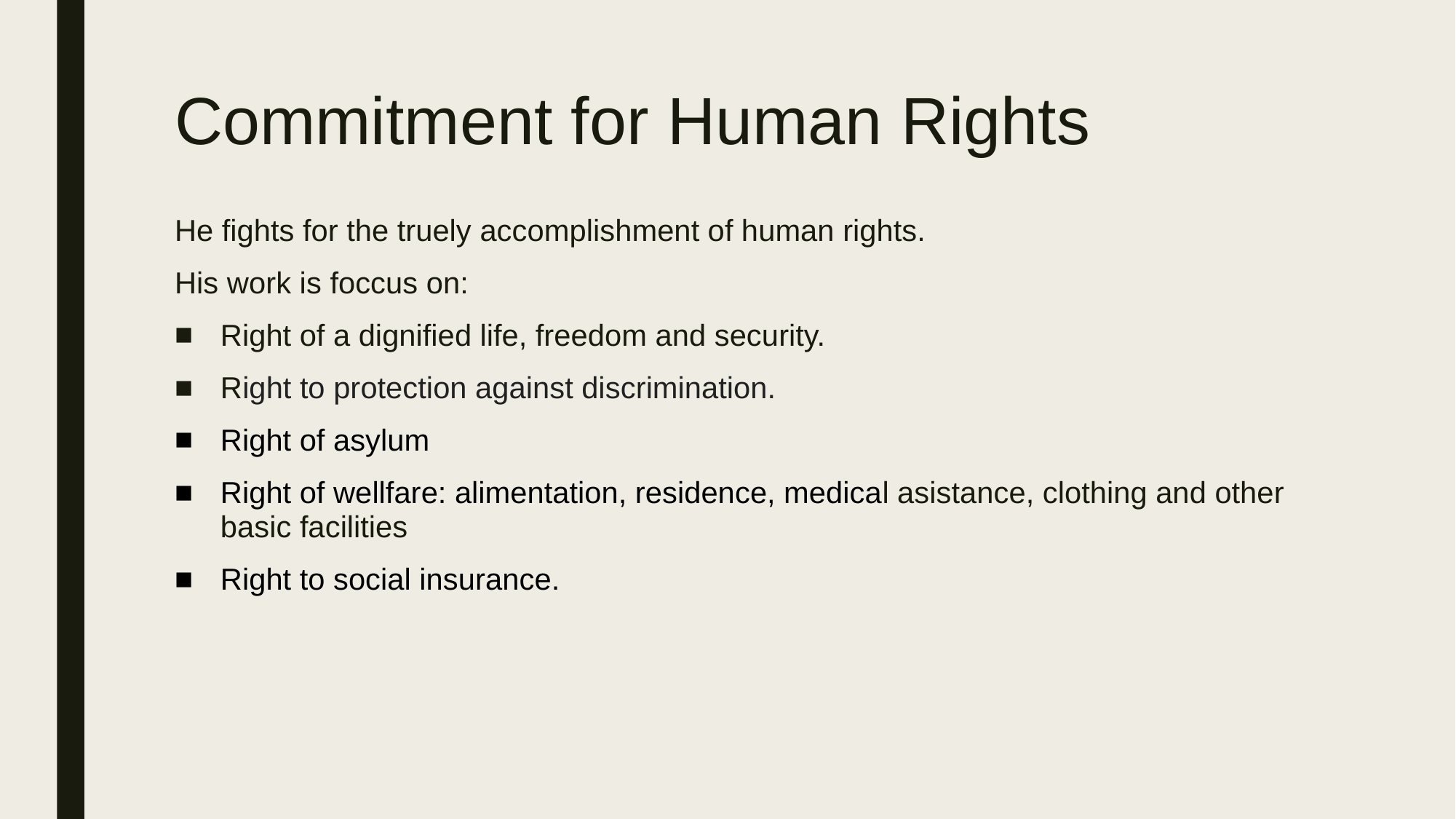

# Commitment for Human Rights
He fights for the truely accomplishment of human rights.
His work is foccus on:
Right of a dignified life, freedom and security.
Right to protection against discrimination.
Right of asylum
Right of wellfare: alimentation, residence, medical asistance, clothing and other basic facilities
Right to social insurance.